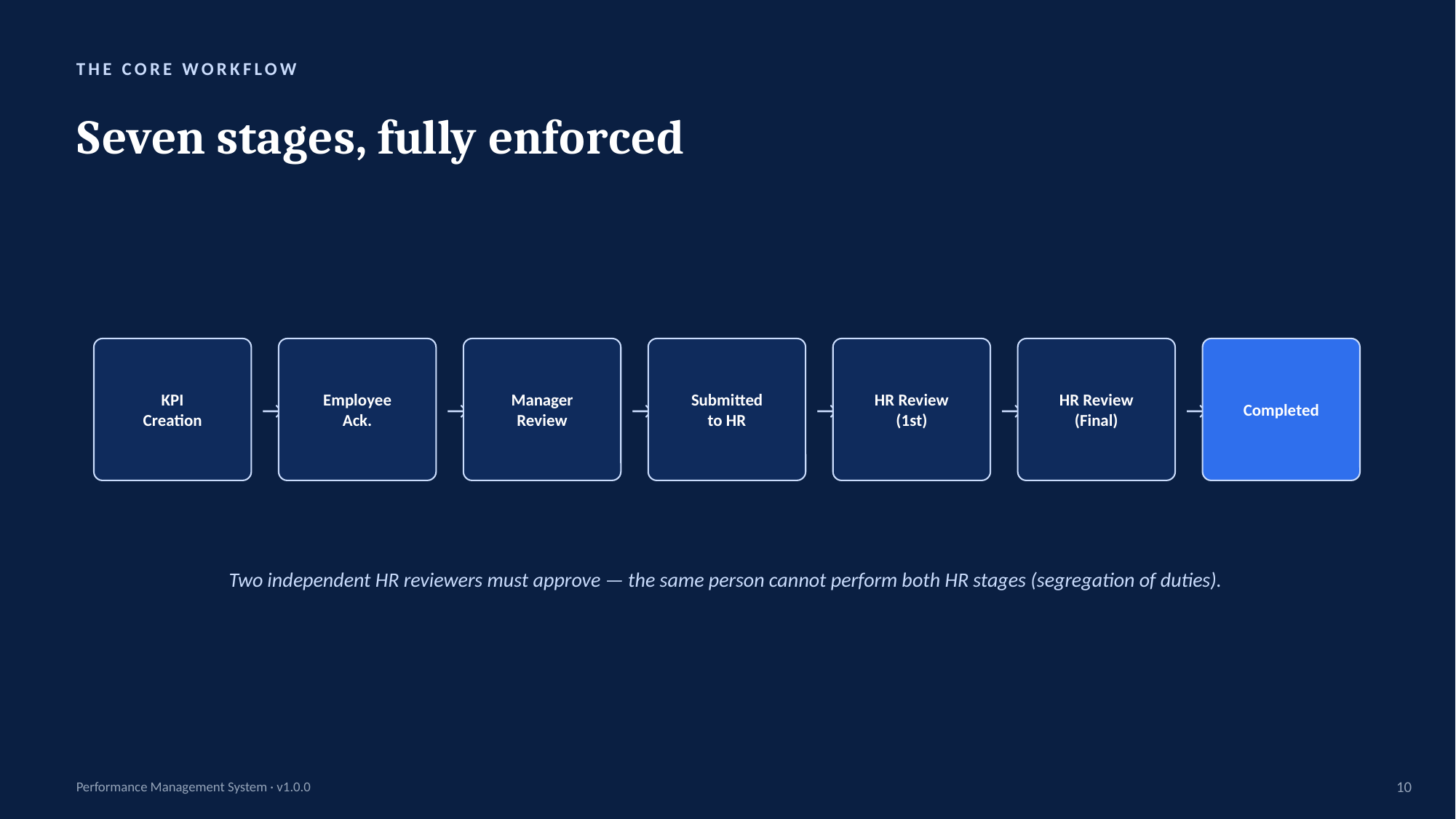

THE CORE WORKFLOW
Seven stages, fully enforced

KPI
Creation
→

Employee
Ack.
→

Manager
Review
→

Submitted
to HR
→

HR Review
(1st)
→

HR Review
(Final)
→

Completed
Two independent HR reviewers must approve — the same person cannot perform both HR stages (segregation of duties).
Performance Management System · v1.0.0
10